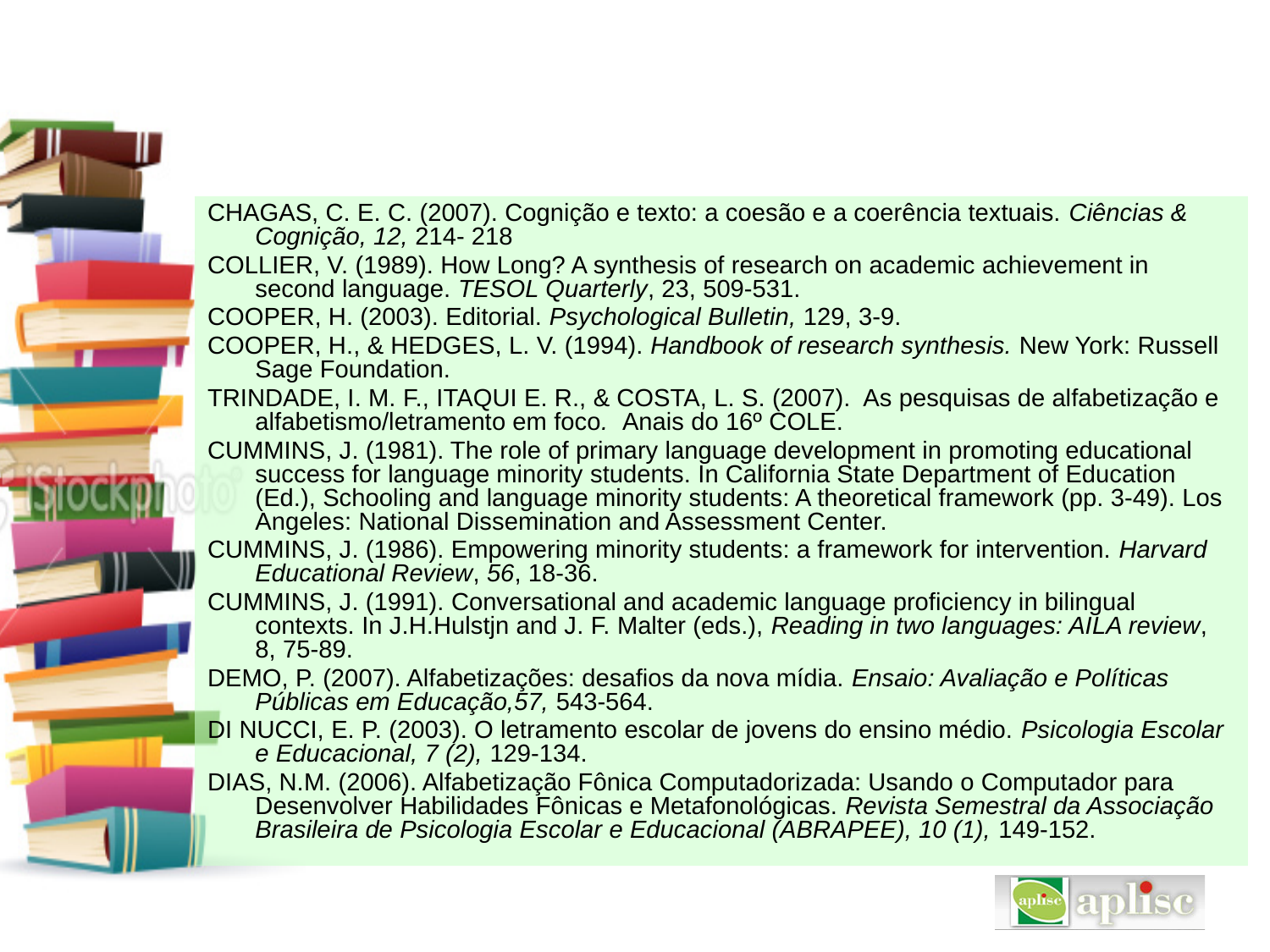

CHAGAS, C. E. C. (2007). Cognição e texto: a coesão e a coerência textuais. Ciências & Cognição, 12, 214- 218
COLLIER, V. (1989). How Long? A synthesis of research on academic achievement in second language. TESOL Quarterly, 23, 509-531.
COOPER, H. (2003). Editorial. Psychological Bulletin, 129, 3-9.
COOPER, H., & HEDGES, L. V. (1994). Handbook of research synthesis. New York: Russell Sage Foundation.
TRINDADE, I. M. F., ITAQUI E. R., & COSTA, L. S. (2007).  As pesquisas de alfabetização e alfabetismo/letramento em foco.  Anais do 16º COLE.
CUMMINS, J. (1981). The role of primary language development in promoting educational success for language minority students. In California State Department of Education (Ed.), Schooling and language minority students: A theoretical framework (pp. 3-49). Los Angeles: National Dissemination and Assessment Center.
CUMMINS, J. (1986). Empowering minority students: a framework for intervention. Harvard Educational Review, 56, 18-36.
CUMMINS, J. (1991). Conversational and academic language proficiency in bilingual contexts. In J.H.Hulstjn and J. F. Malter (eds.), Reading in two languages: AILA review, 8, 75-89.
DEMO, P. (2007). Alfabetizações: desafios da nova mídia. Ensaio: Avaliação e Políticas Públicas em Educação,57, 543-564.
DI NUCCI, E. P. (2003). O letramento escolar de jovens do ensino médio. Psicologia Escolar e Educacional, 7 (2), 129-134.
DIAS, N.M. (2006). Alfabetização Fônica Computadorizada: Usando o Computador para Desenvolver Habilidades Fônicas e Metafonológicas. Revista Semestral da Associação Brasileira de Psicologia Escolar e Educacional (ABRAPEE), 10 (1), 149-152.